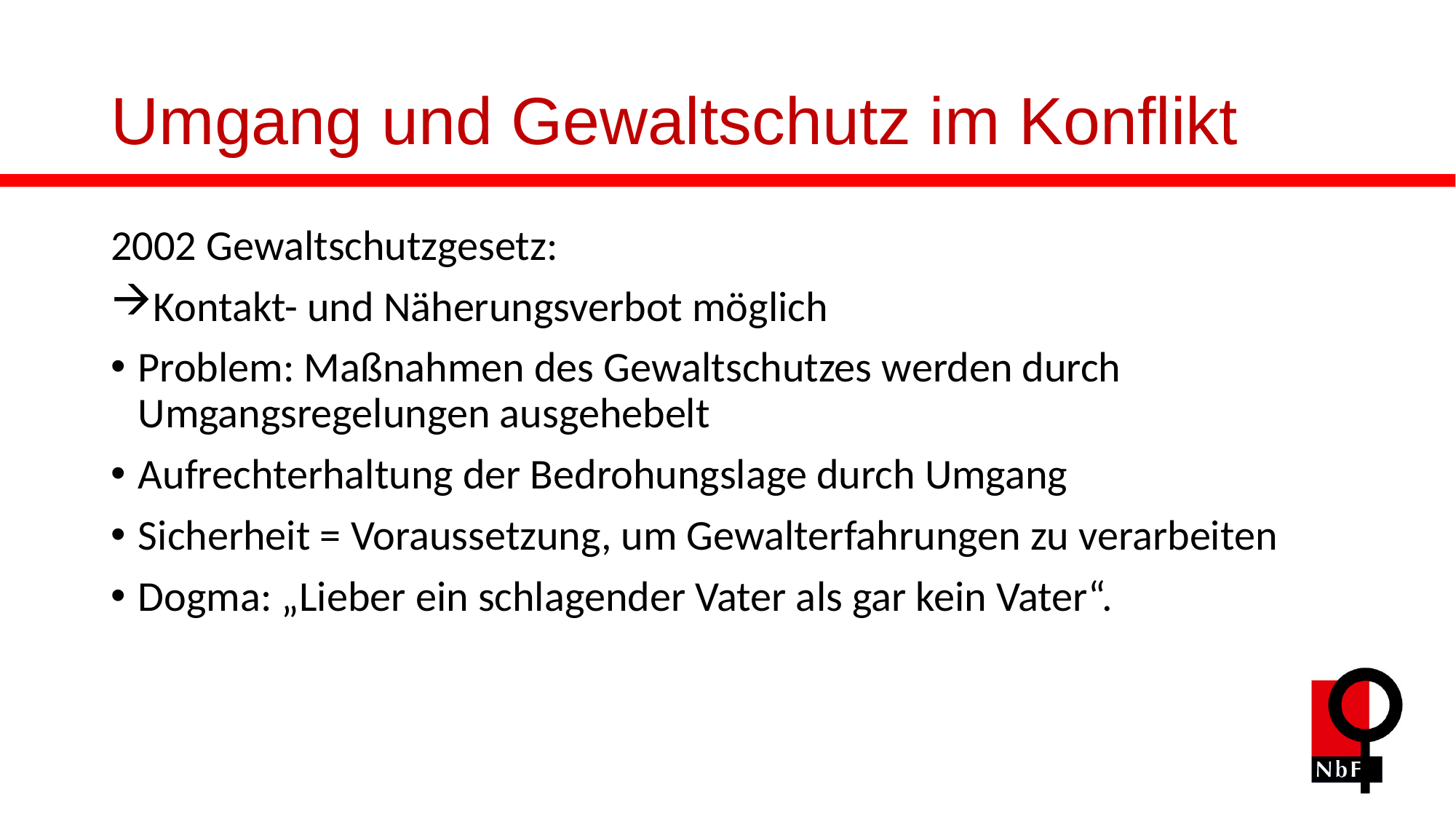

# Umgang und Gewaltschutz im Konflikt
2002 Gewaltschutzgesetz:
Kontakt- und Näherungsverbot möglich
Problem: Maßnahmen des Gewaltschutzes werden durch Umgangsregelungen ausgehebelt
Aufrechterhaltung der Bedrohungslage durch Umgang
Sicherheit = Voraussetzung, um Gewalterfahrungen zu verarbeiten
Dogma: „Lieber ein schlagender Vater als gar kein Vater“.